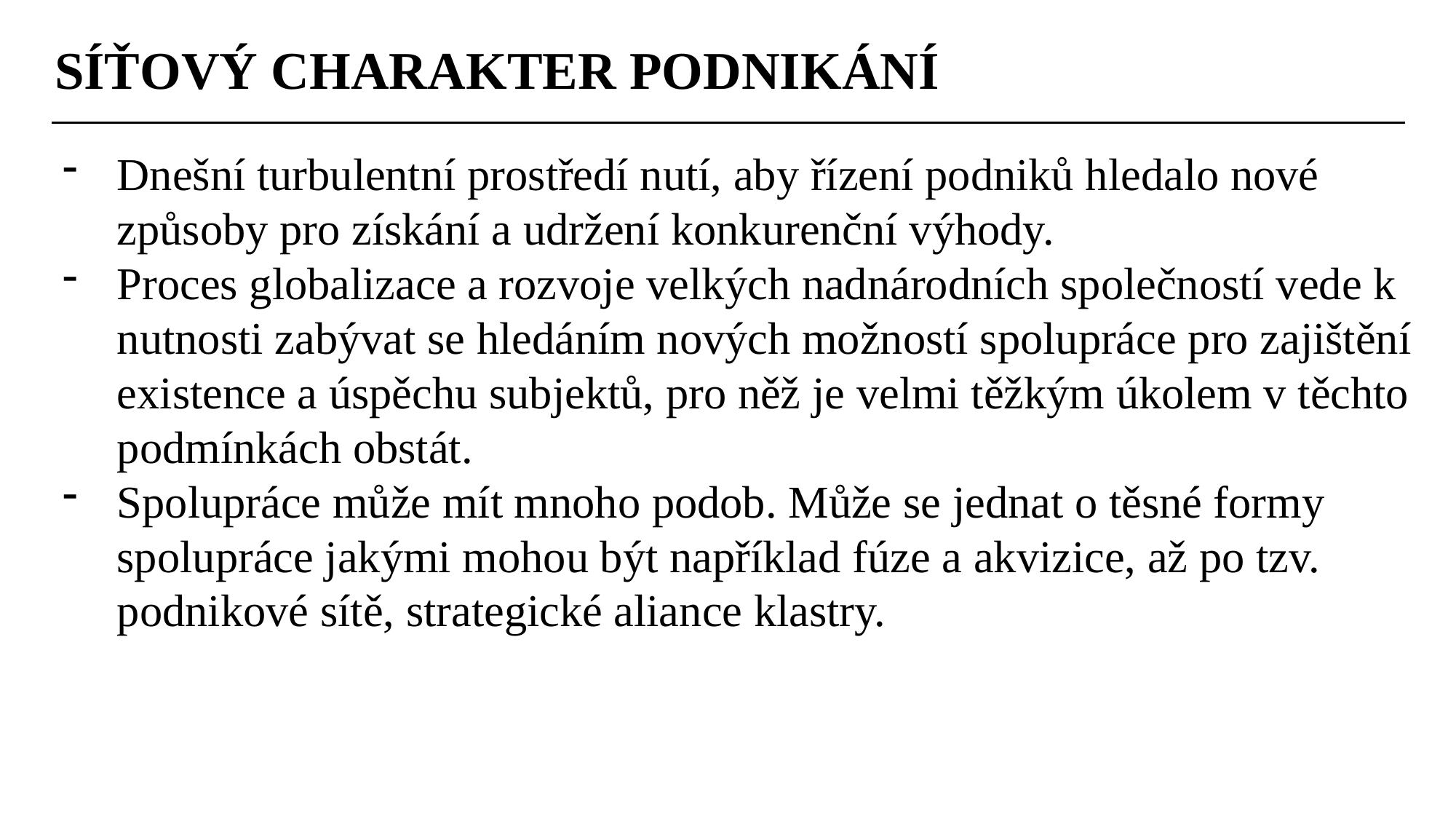

SÍŤOVÝ CHARAKTER PODNIKÁNÍ
Dnešní turbulentní prostředí nutí, aby řízení podniků hledalo nové způsoby pro získání a udržení konkurenční výhody.
Proces globalizace a rozvoje velkých nadnárodních společností vede k nutnosti zabývat se hledáním nových možností spolupráce pro zajištění existence a úspěchu subjektů, pro něž je velmi těžkým úkolem v těchto podmínkách obstát.
Spolupráce může mít mnoho podob. Může se jednat o těsné formy spolupráce jakými mohou být například fúze a akvizice, až po tzv. podnikové sítě, strategické aliance klastry.
Ing. Lenka Prachařová, Ph.D.